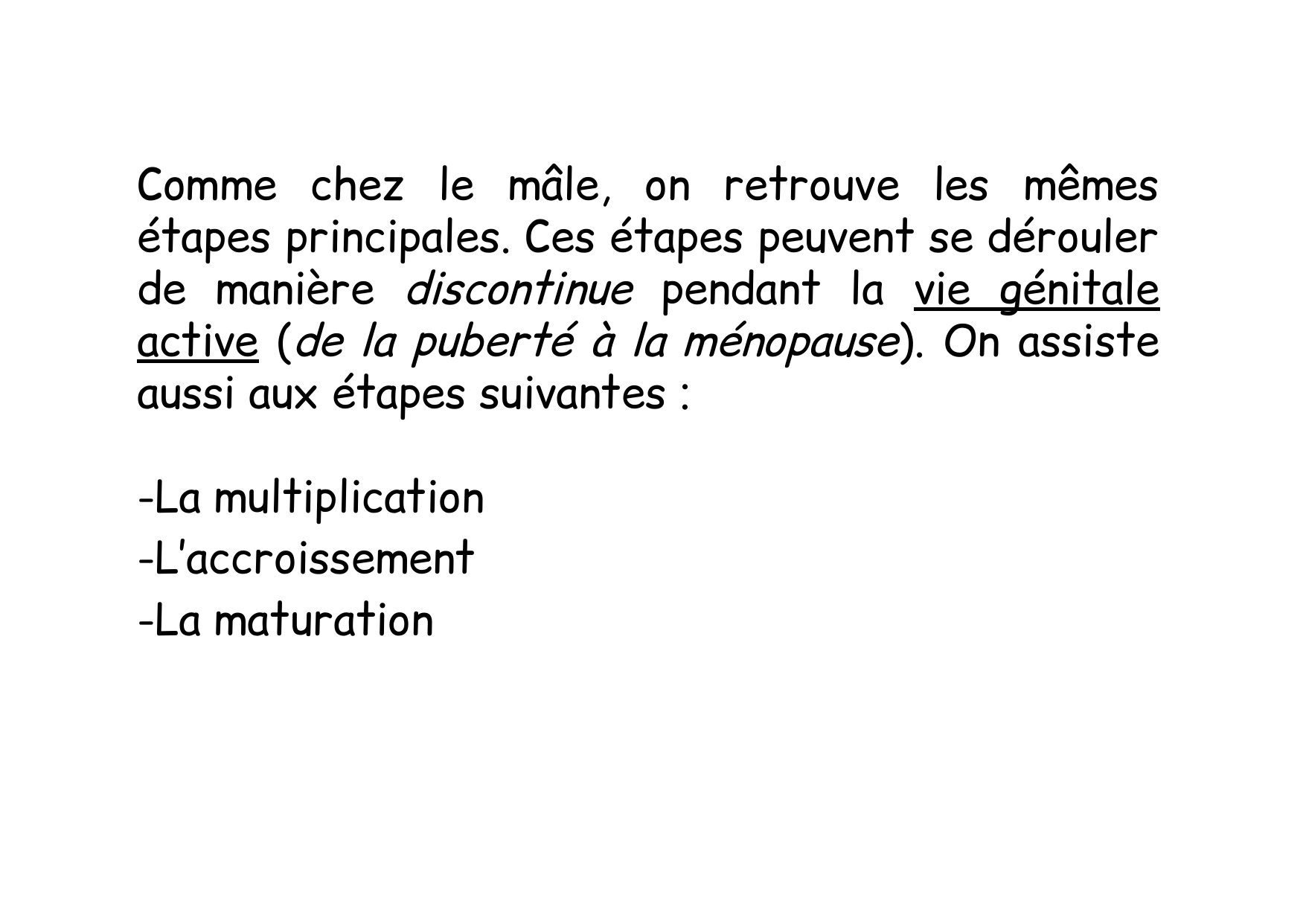

Comme chez le mâle, on retrouve les mêmes étapes principales. Ces étapes peuvent se dérouler de manière discontinue pendant la vie génitale active (de la puberté à la ménopause). On assiste aussi aux étapes suivantes :

-La multiplication
-L’accroissement
-La maturation